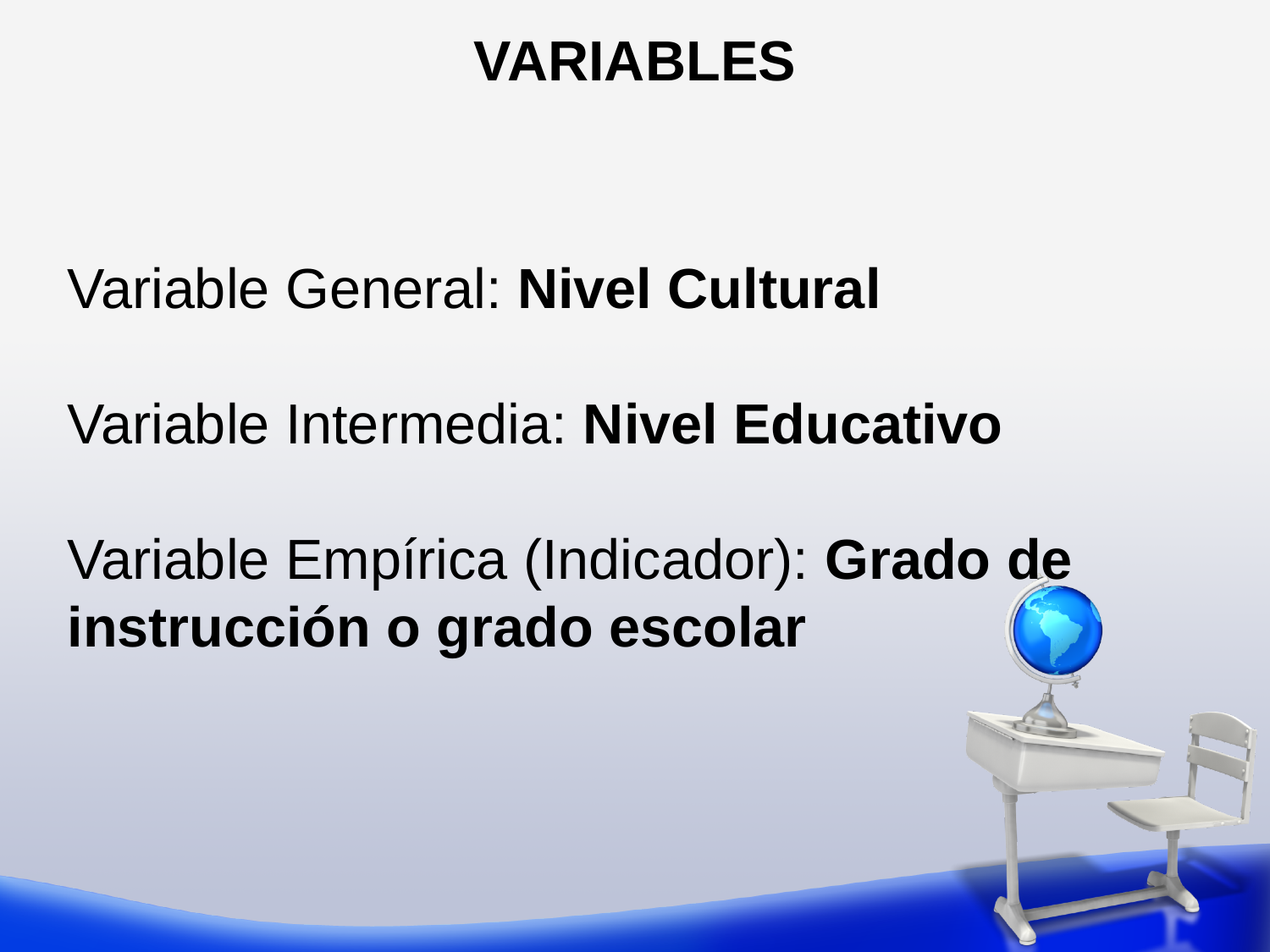

VARIABLES

Variable General: Nivel Cultural

Variable Intermedia: Nivel Educativo

Variable Empírica (Indicador): Grado de instrucción o grado escolar